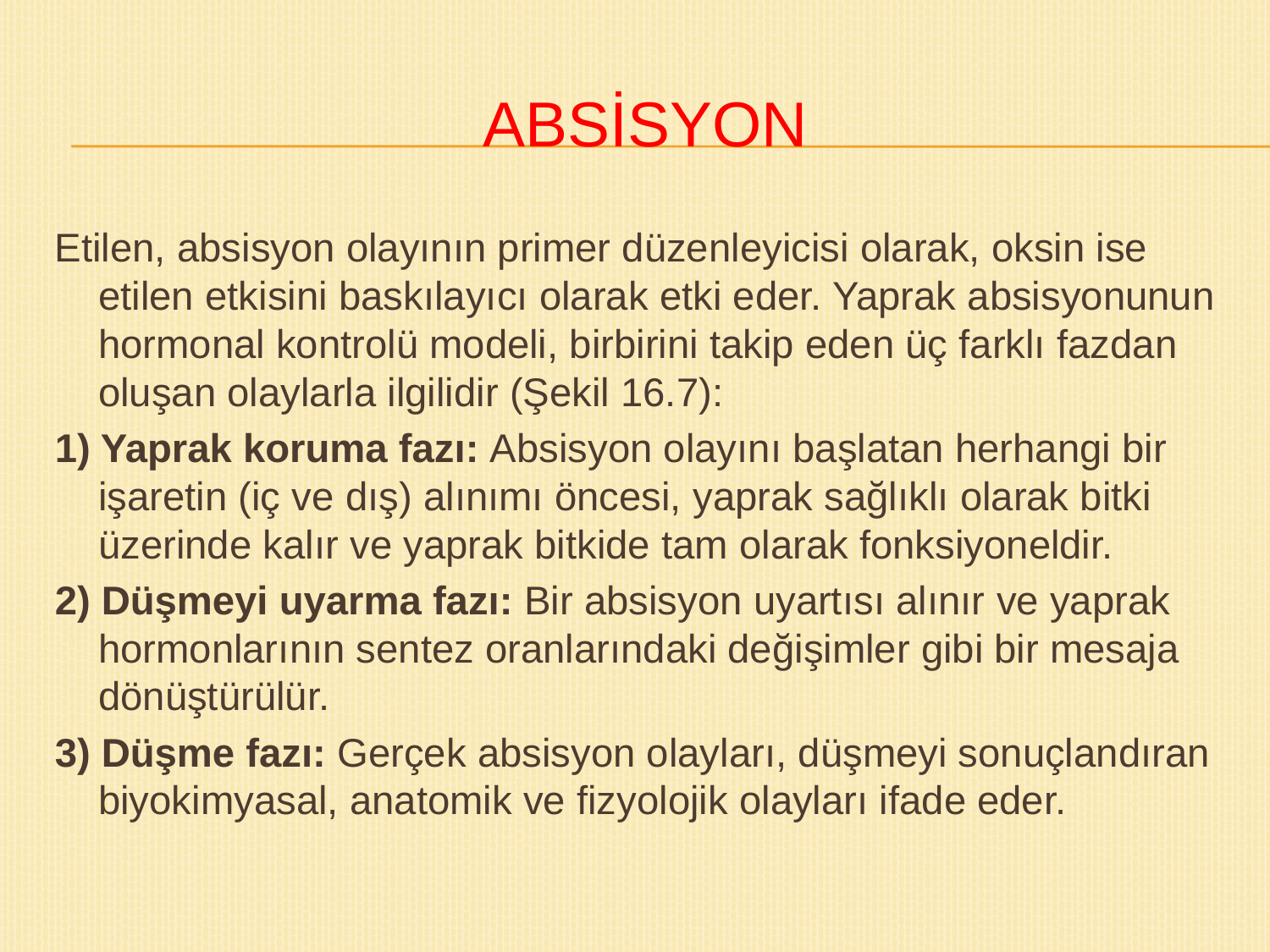

# Absisyon
Etilen, absisyon olayının primer düzenleyicisi olarak, oksin ise etilen etkisini baskılayıcı olarak etki eder. Yaprak absisyonunun hormonal kontrolü modeli, birbirini takip eden üç farklı fazdan oluşan olaylarla ilgilidir (Şekil 16.7):
1) Yaprak koruma fazı: Absisyon olayını başlatan herhangi bir işaretin (iç ve dış) alınımı öncesi, yaprak sağlıklı olarak bitki üzerinde kalır ve yaprak bitkide tam olarak fonksiyoneldir.
2) Düşmeyi uyarma fazı: Bir absisyon uyartısı alınır ve yaprak hormonlarının sentez oranlarındaki değişimler gibi bir mesaja dönüştürülür.
3) Düşme fazı: Gerçek absisyon olayları, düşmeyi sonuçlandıran biyokimyasal, anatomik ve fizyolojik olayları ifade eder.